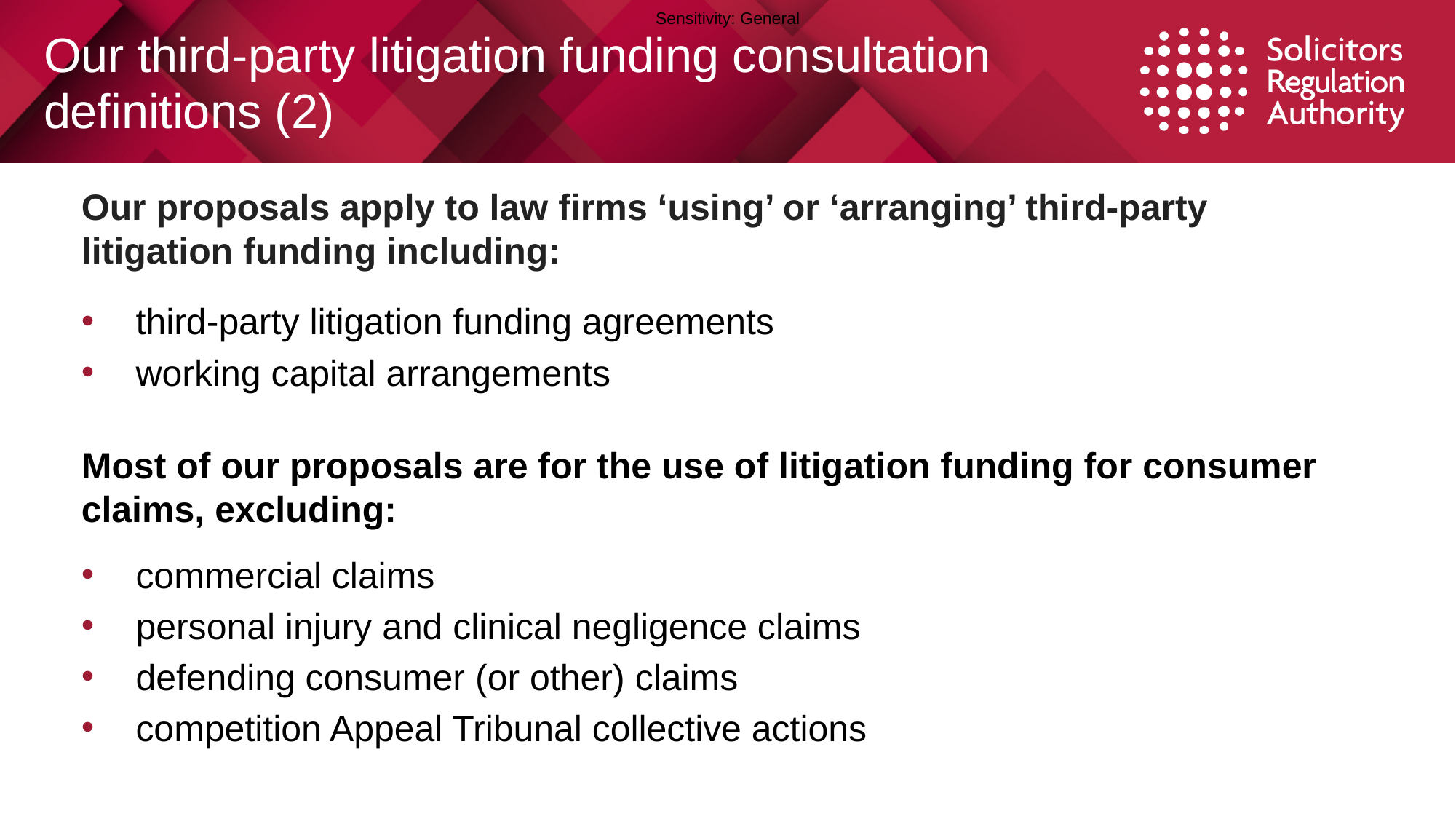

# Our third-party litigation funding consultation definitions (2)
Our proposals apply to law firms ‘using’ or ‘arranging’ third-party litigation funding including:
third-party litigation funding agreements
working capital arrangements

Most of our proposals are for the use of litigation funding for consumer claims, excluding:
commercial claims
personal injury and clinical negligence claims
defending consumer (or other) claims
competition Appeal Tribunal collective actions